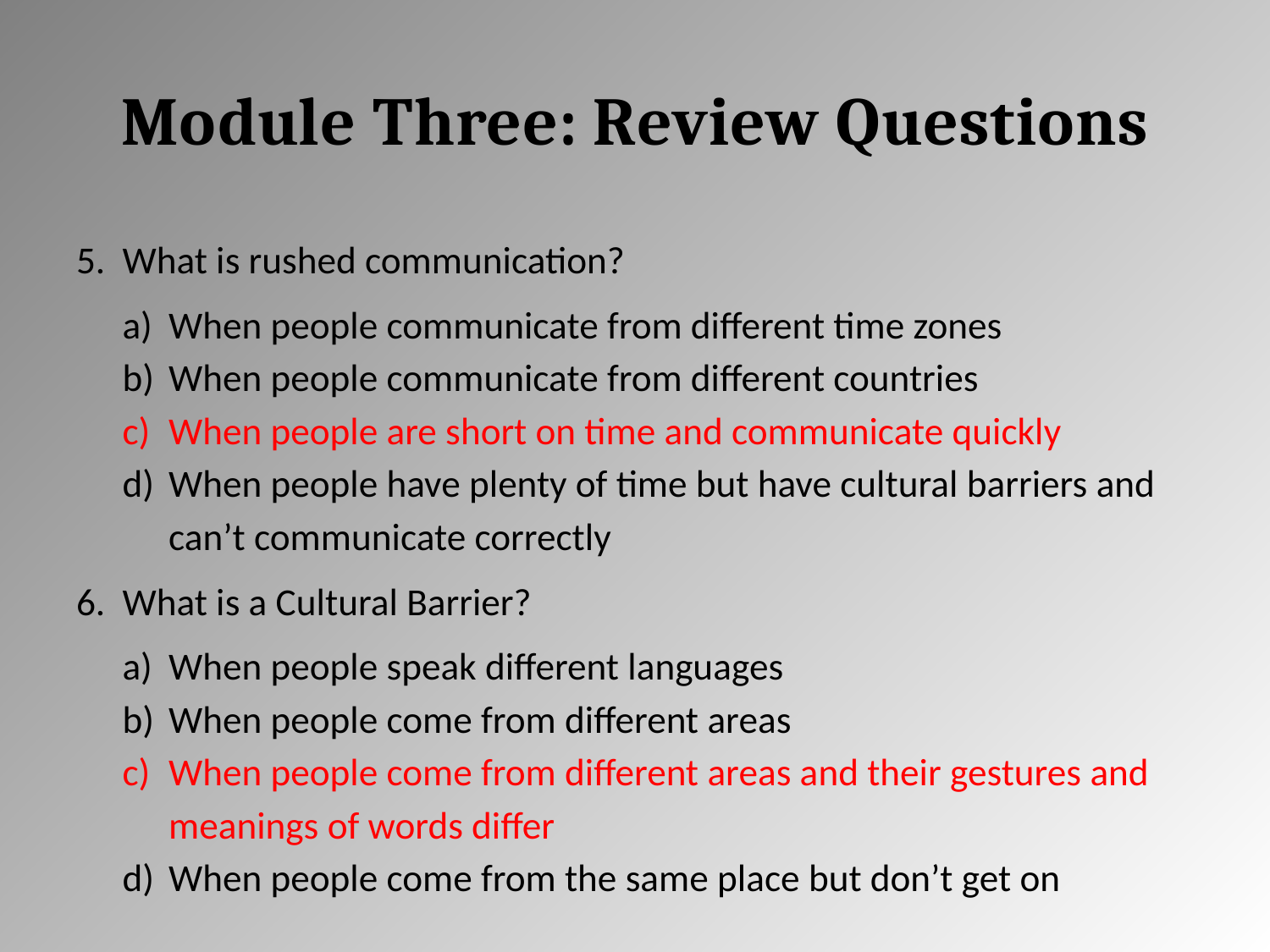

# Module Three: Review Questions
What is rushed communication?
When people communicate from different time zones
When people communicate from different countries
When people are short on time and communicate quickly
When people have plenty of time but have cultural barriers and can’t communicate correctly
What is a Cultural Barrier?
When people speak different languages
When people come from different areas
When people come from different areas and their gestures and meanings of words differ
When people come from the same place but don’t get on